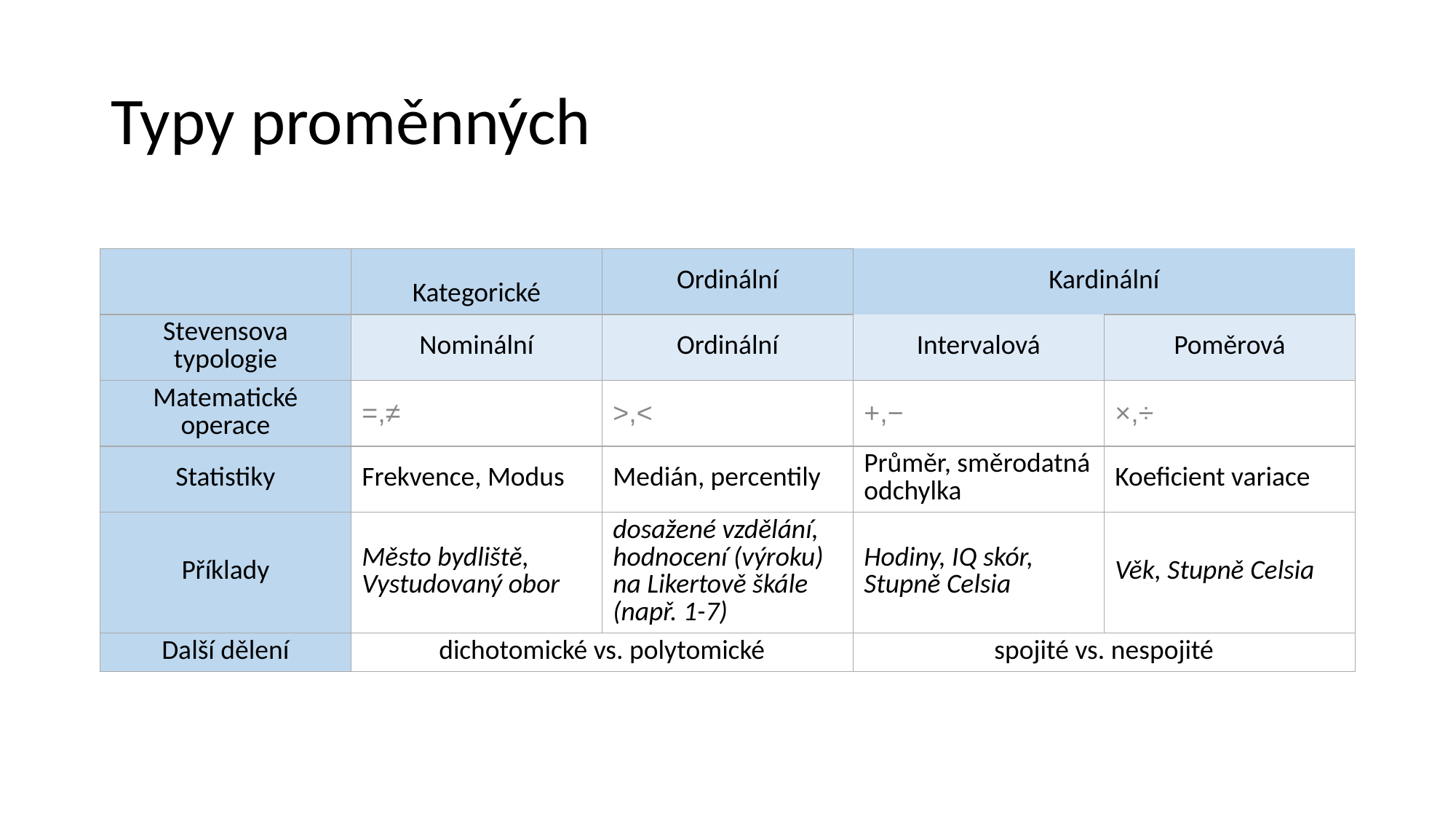

# Typy proměnných
|  | Kategorické | Ordinální | Kardinální |  |
| --- | --- | --- | --- | --- |
| Stevensova typologie | Nominální | Ordinální | Intervalová | Poměrová |
| Matematické operace | =,≠ | >,< | +,− | ×,÷ |
| Statistiky | Frekvence, Modus | Medián, percentily | Průměr, směrodatná odchylka | Koeficient variace |
| Příklady | Město bydliště, Vystudovaný obor | dosažené vzdělání, hodnocení (výroku) na Likertově škále (např. 1-7) | Hodiny, IQ skór, Stupně Celsia | Věk, Stupně Celsia |
| Další dělení | dichotomické vs. polytomické |  | spojité vs. nespojité |  |